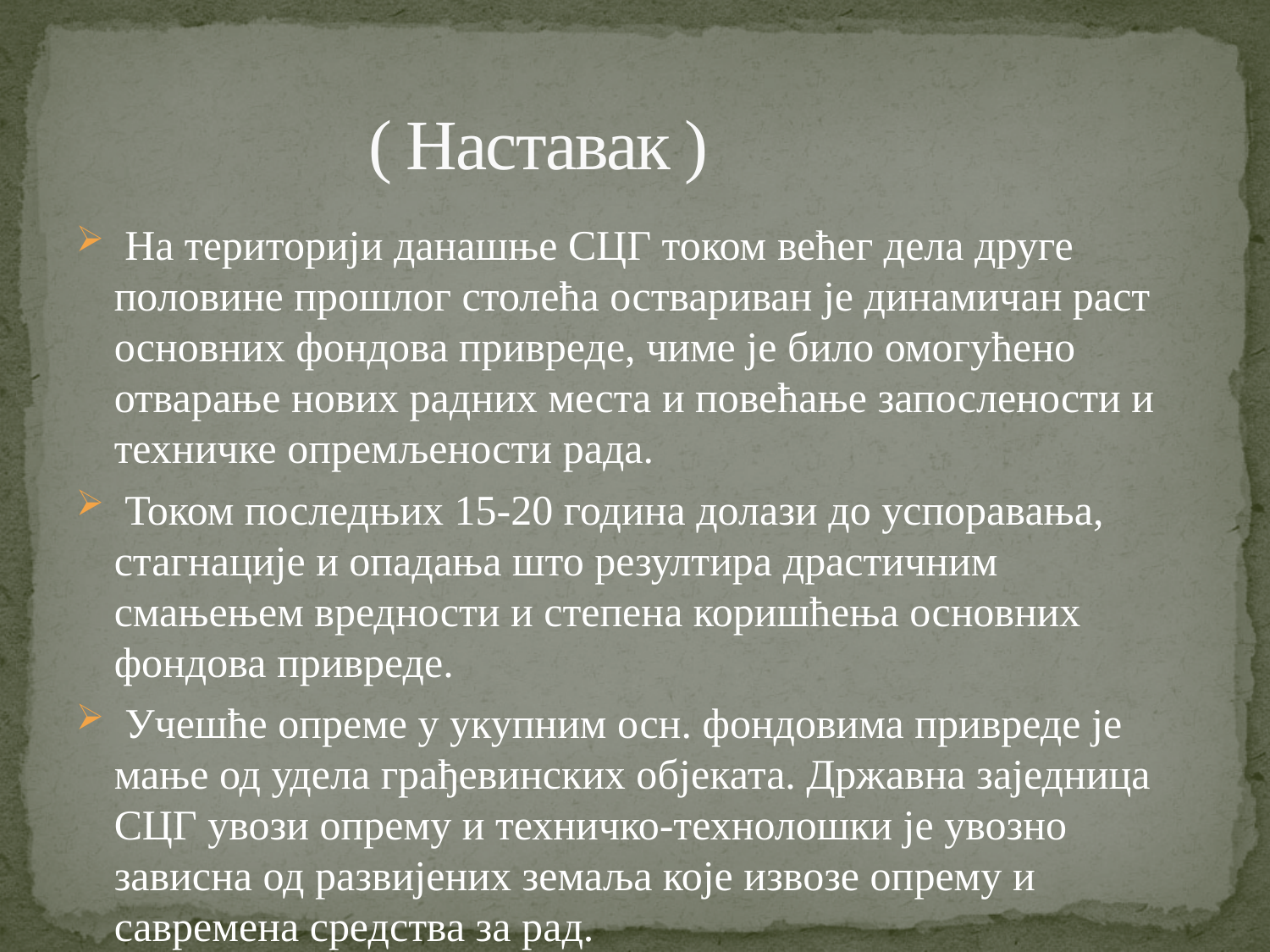

# ( Наставак )
 На територији данашње СЦГ током већег дела друге половине прошлог столећа оствариван је динамичан раст основних фондова привреде, чиме је било омогућено отварање нових радних места и повећање запослености и техничке опремљености рада.
 Током последњих 15-20 година долази до успоравања, стагнације и опадања што резултира драстичним смањењем вредности и степена коришћења основних фондова привреде.
 Учешће опреме у укупним осн. фондовима привреде је мање од удела грађевинских објеката. Државна заједница СЦГ увози опрему и техничко-технолошки је увозно зависна од развијених земаља које извозе опрему и савремена средства за рад.